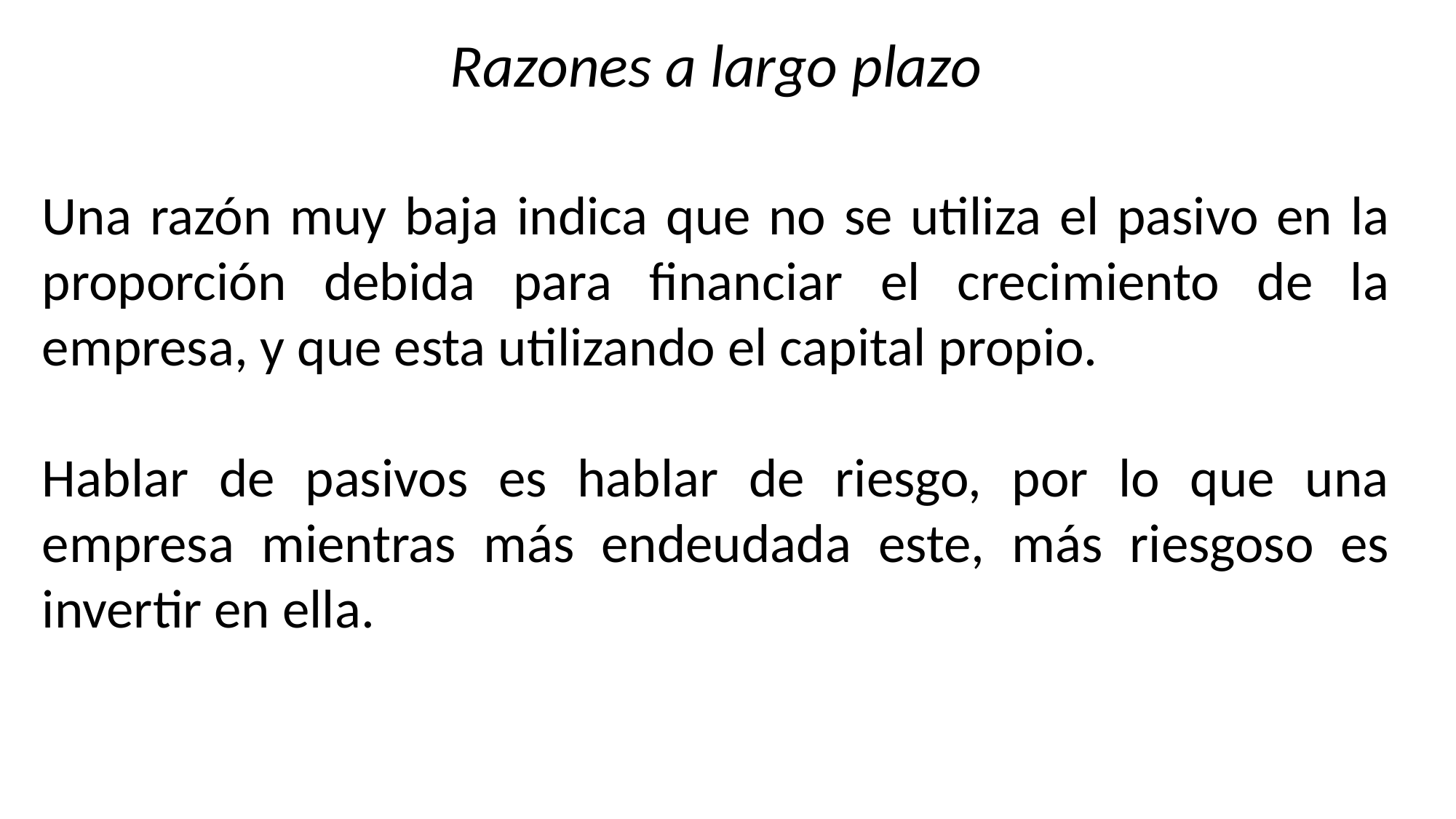

Razones a largo plazo
Una razón muy baja indica que no se utiliza el pasivo en la proporción debida para financiar el crecimiento de la empresa, y que esta utilizando el capital propio.

Hablar de pasivos es hablar de riesgo, por lo que una empresa mientras más endeudada este, más riesgoso es invertir en ella.